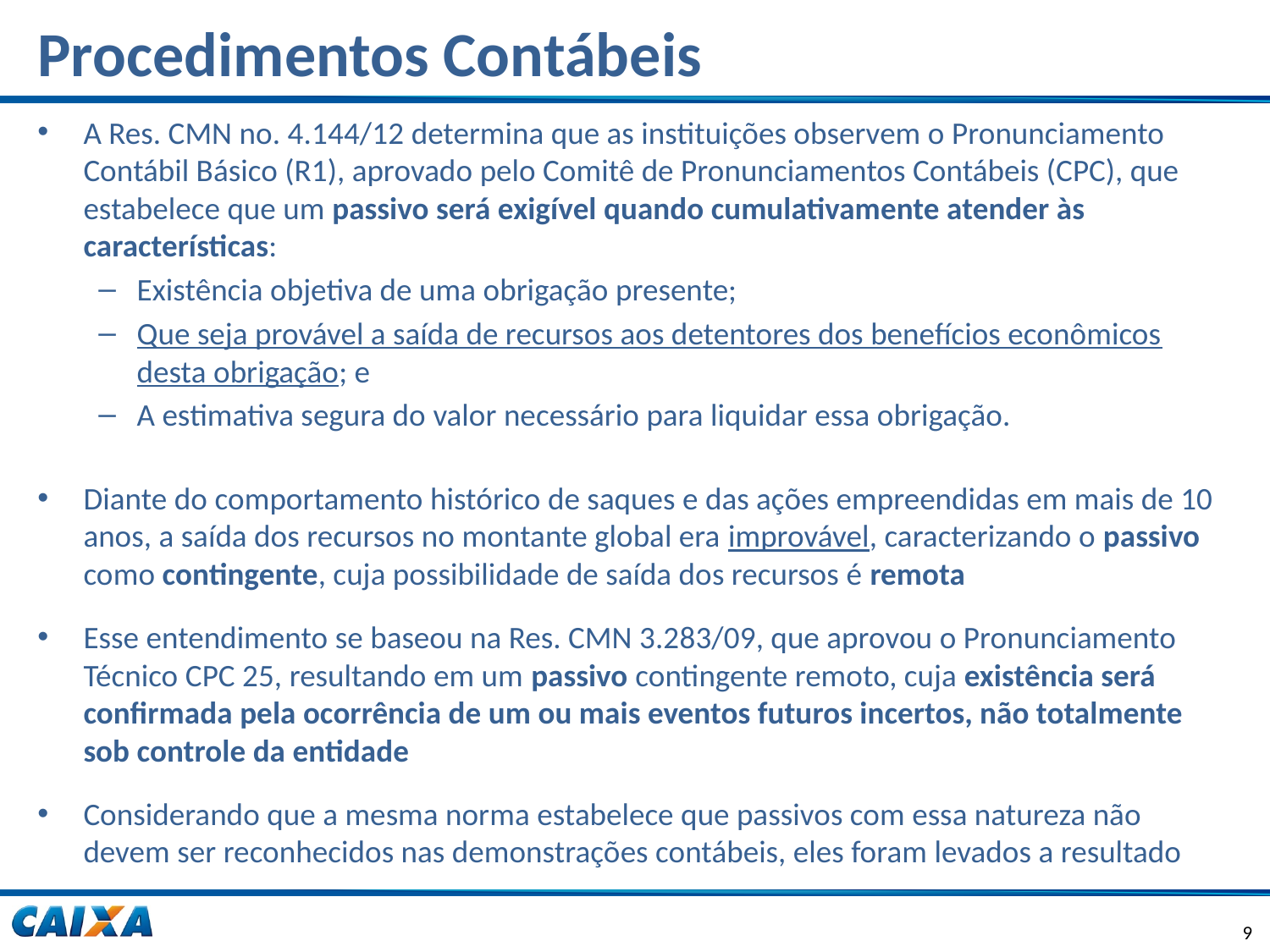

# Procedimentos Contábeis
A Res. CMN no. 4.144/12 determina que as instituições observem o Pronunciamento Contábil Básico (R1), aprovado pelo Comitê de Pronunciamentos Contábeis (CPC), que estabelece que um passivo será exigível quando cumulativamente atender às características:
Existência objetiva de uma obrigação presente;
Que seja provável a saída de recursos aos detentores dos benefícios econômicos desta obrigação; e
A estimativa segura do valor necessário para liquidar essa obrigação.

Diante do comportamento histórico de saques e das ações empreendidas em mais de 10 anos, a saída dos recursos no montante global era improvável, caracterizando o passivo como contingente, cuja possibilidade de saída dos recursos é remota

Esse entendimento se baseou na Res. CMN 3.283/09, que aprovou o Pronunciamento Técnico CPC 25, resultando em um passivo contingente remoto, cuja existência será confirmada pela ocorrência de um ou mais eventos futuros incertos, não totalmente sob controle da entidade

Considerando que a mesma norma estabelece que passivos com essa natureza não devem ser reconhecidos nas demonstrações contábeis, eles foram levados a resultado
9